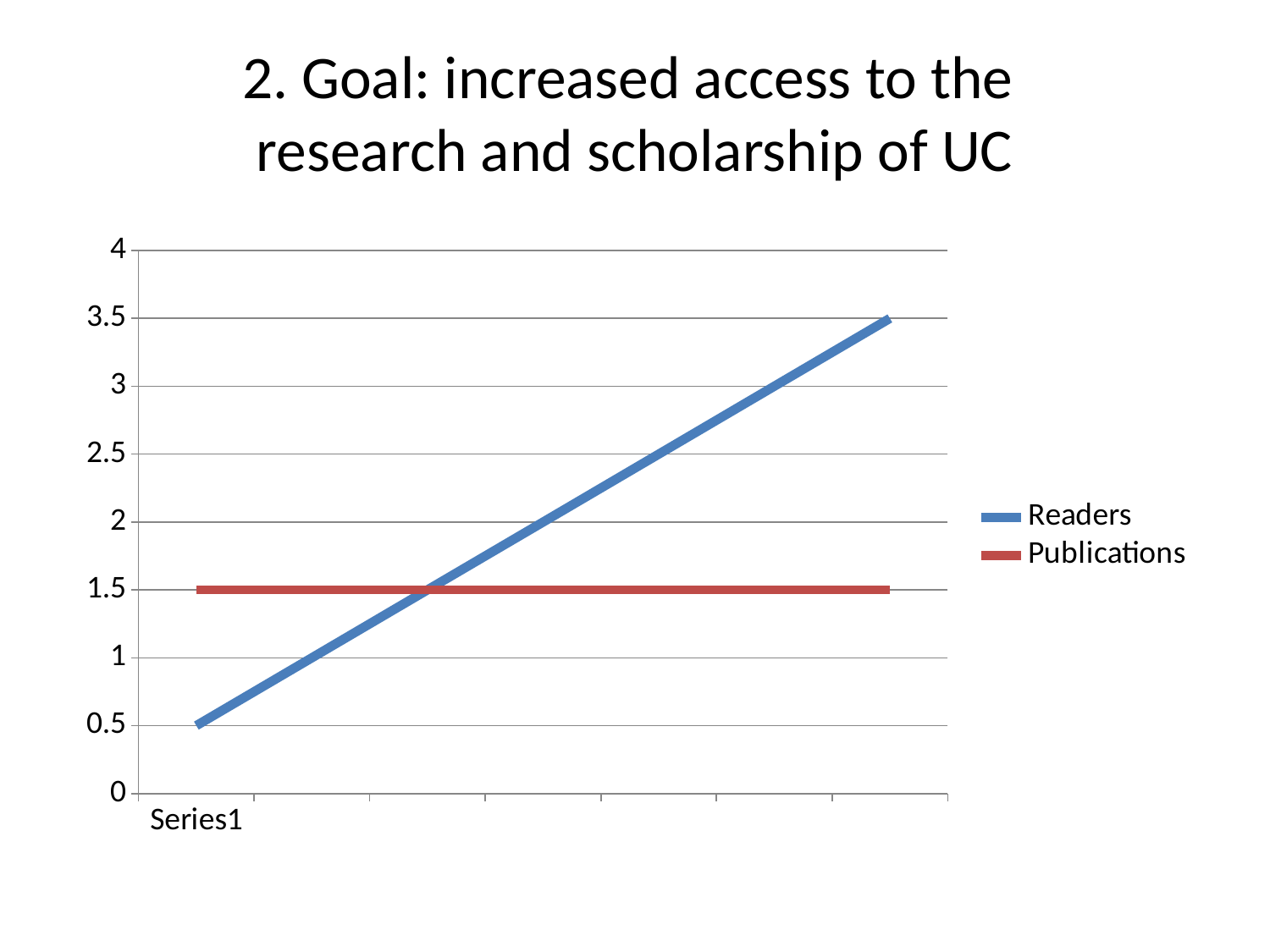

# 2. Goal: increased access to the research and scholarship of UC

### Chart

| Category | Readers | Publications |
|---|---|---|
|  | 0.5 | 1.5 |
|  | 1.0 | 1.5 |
|  | 1.5 | 1.5 |
|  | 2.0 | 1.5 |
|  | 2.5 | 1.5 |
|  | 3.0 | 1.5 |
|  | 3.5 | 1.5 |